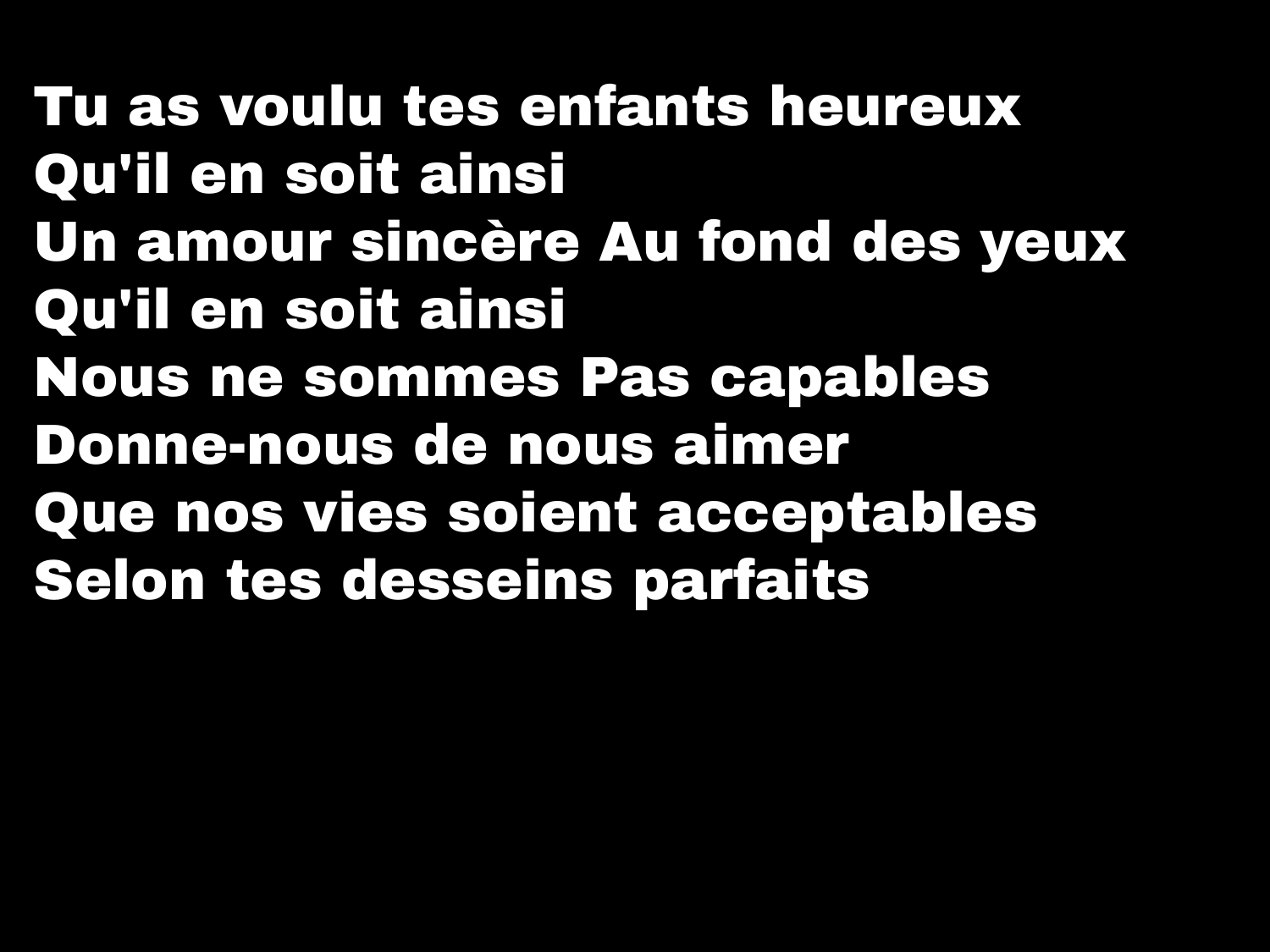

Tu as voulu tes enfants heureux
Qu'il en soit ainsi
Un amour sincère Au fond des yeux
Qu'il en soit ainsi
Nous ne sommes Pas capables
Donne-nous de nous aimer
Que nos vies soient acceptables
Selon tes desseins parfaits